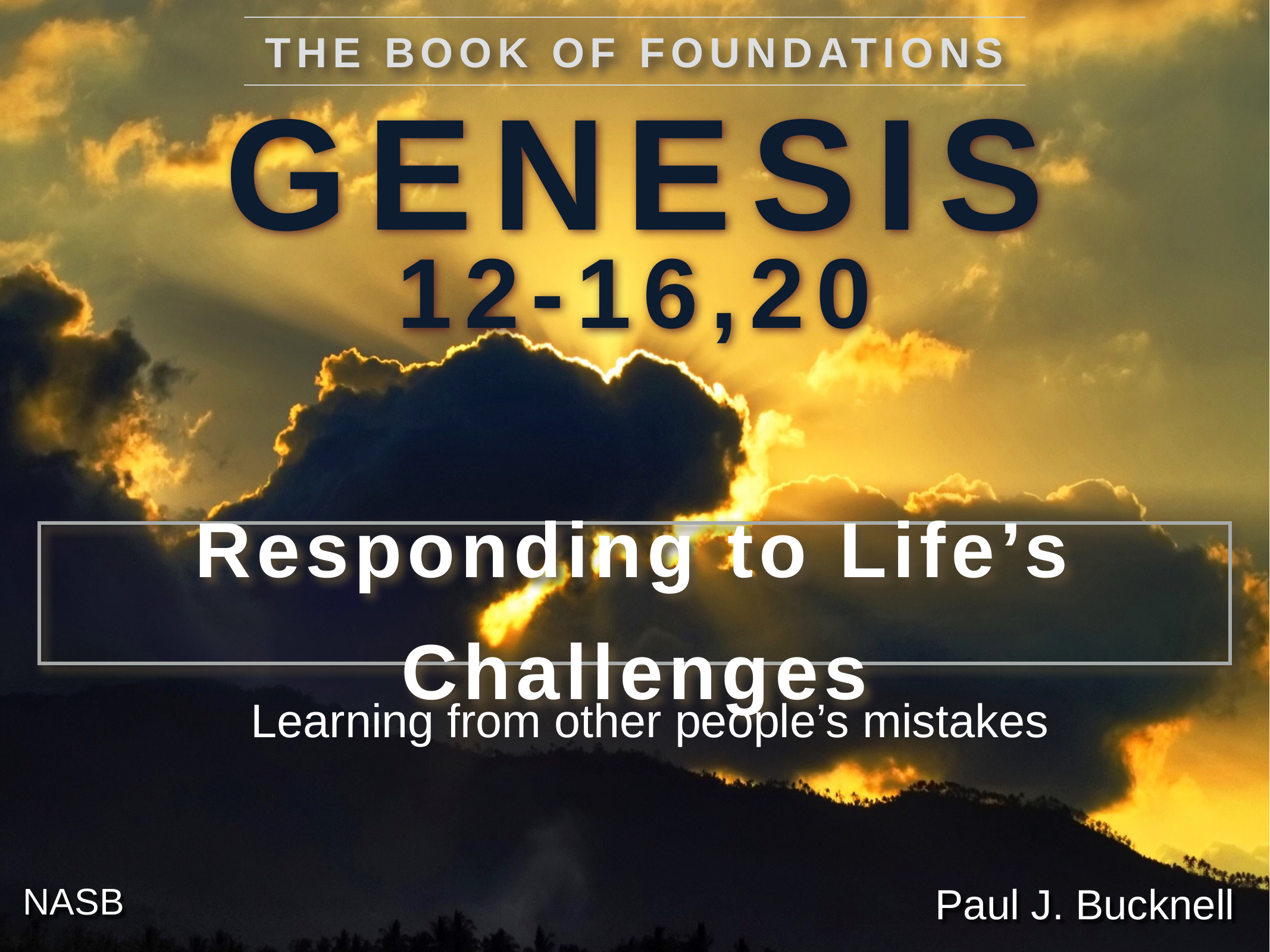

The Book of Foundations

GENESIS
12-16,20
Responding to Life’s Challenges
Learning from other people’s mistakes
NASB
Paul J. Bucknell